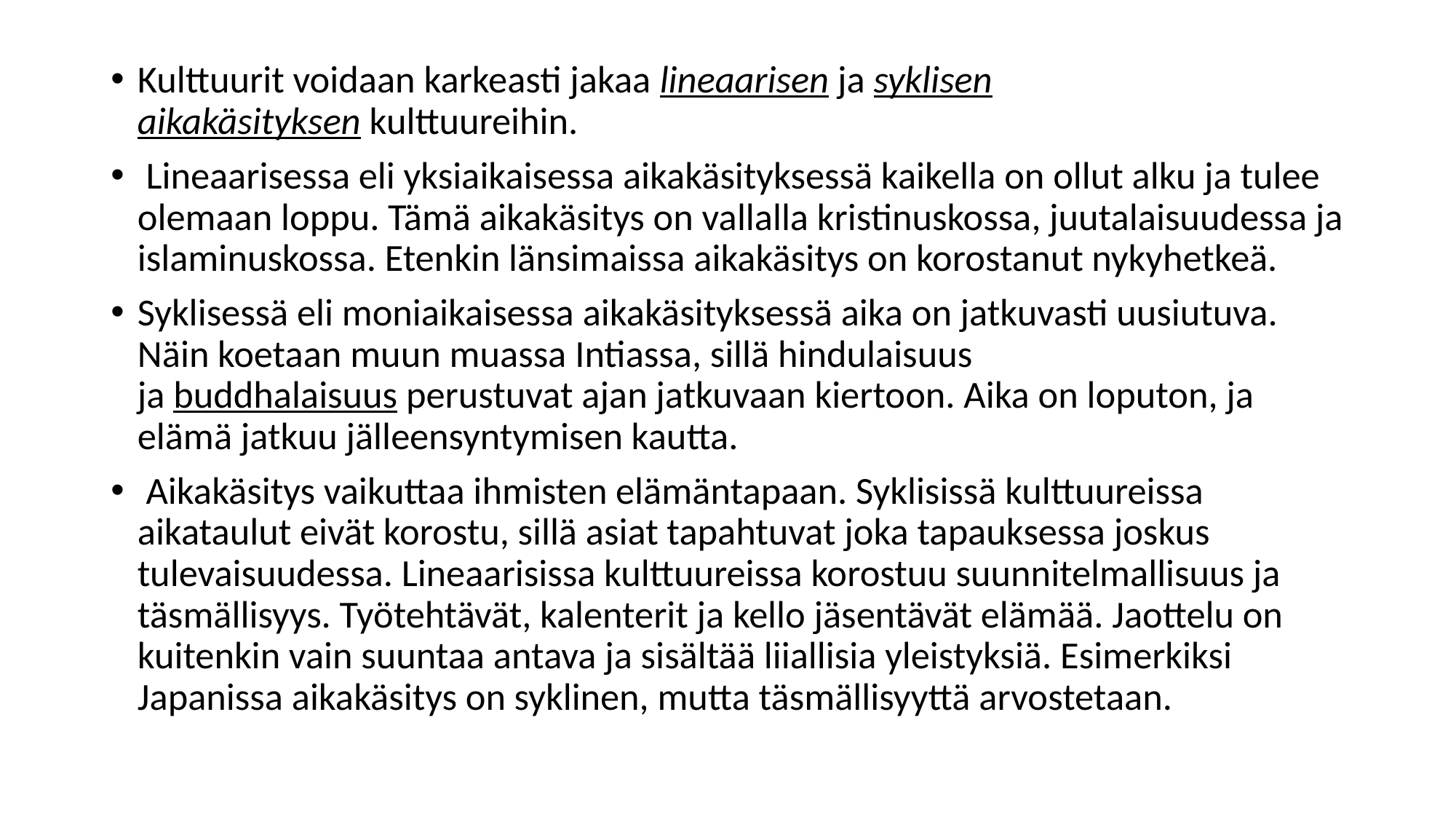

#
Kulttuurit voidaan karkeasti jakaa lineaarisen ja syklisen aikakäsityksen kulttuureihin.
 Lineaarisessa eli yksiaikaisessa aikakäsityksessä kaikella on ollut alku ja tulee olemaan loppu. Tämä aikakäsitys on vallalla kristinuskossa, juutalaisuudessa ja islaminuskossa. Etenkin länsimaissa aikakäsitys on korostanut nykyhetkeä.
Syklisessä eli moniaikaisessa aikakäsityksessä aika on jatkuvasti uusiutuva. Näin koetaan muun muassa Intiassa, sillä hindulaisuus ja buddhalaisuus perustuvat ajan jatkuvaan kiertoon. Aika on loputon, ja elämä jatkuu jälleensyntymisen kautta.
 Aikakäsitys vaikuttaa ihmisten elämäntapaan. Syklisissä kulttuureissa aikataulut eivät korostu, sillä asiat tapahtuvat joka tapauksessa joskus tulevaisuudessa. Lineaarisissa kulttuureissa korostuu suunnitelmallisuus ja täsmällisyys. Työtehtävät, kalenterit ja kello jäsentävät elämää. Jaottelu on kuitenkin vain suuntaa antava ja sisältää liiallisia yleistyksiä. Esimerkiksi Japanissa aikakäsitys on syklinen, mutta täsmällisyyttä arvostetaan.